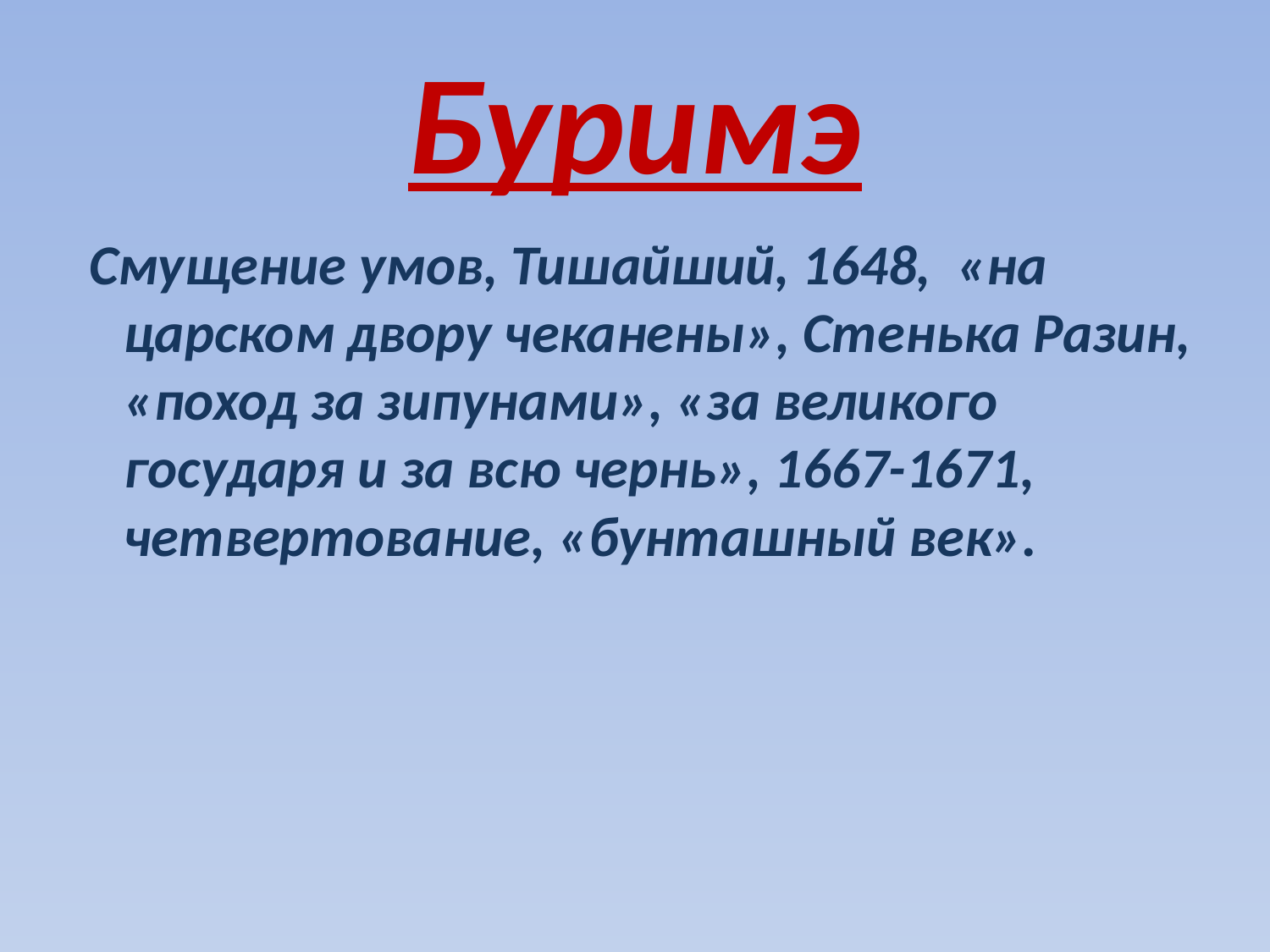

# Буримэ
 Смущение умов, Тишайший, 1648,  «на царском двору чеканены», Стенька Разин, «поход за зипунами», «за великого государя и за всю чернь», 1667-1671, четвертование, «бунташный век».